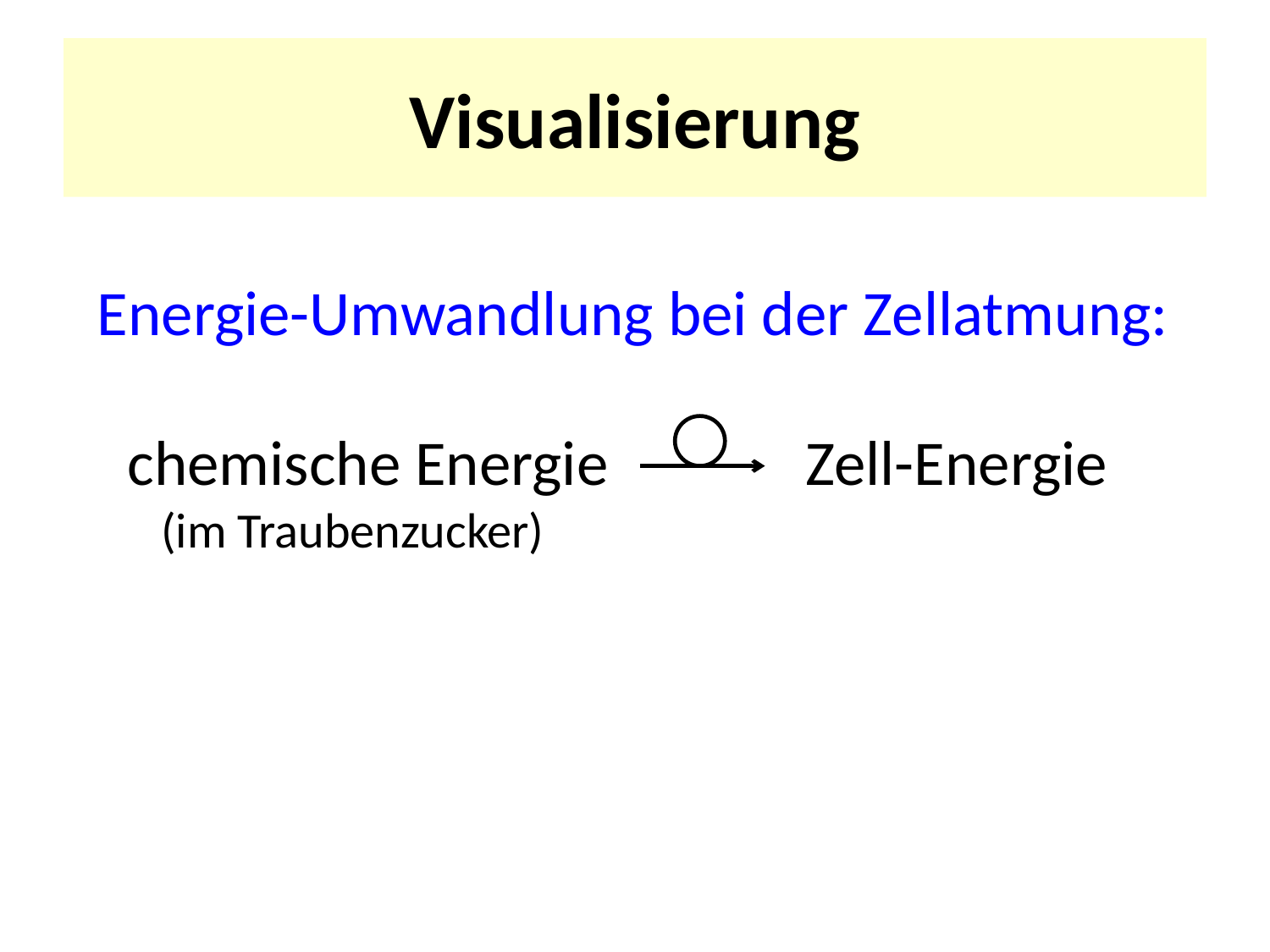

# Visualisierung

Energie-Umwandlung bei der Zellatmung:
chemische Energie		   Zell-Energie
   (im Traubenzucker)